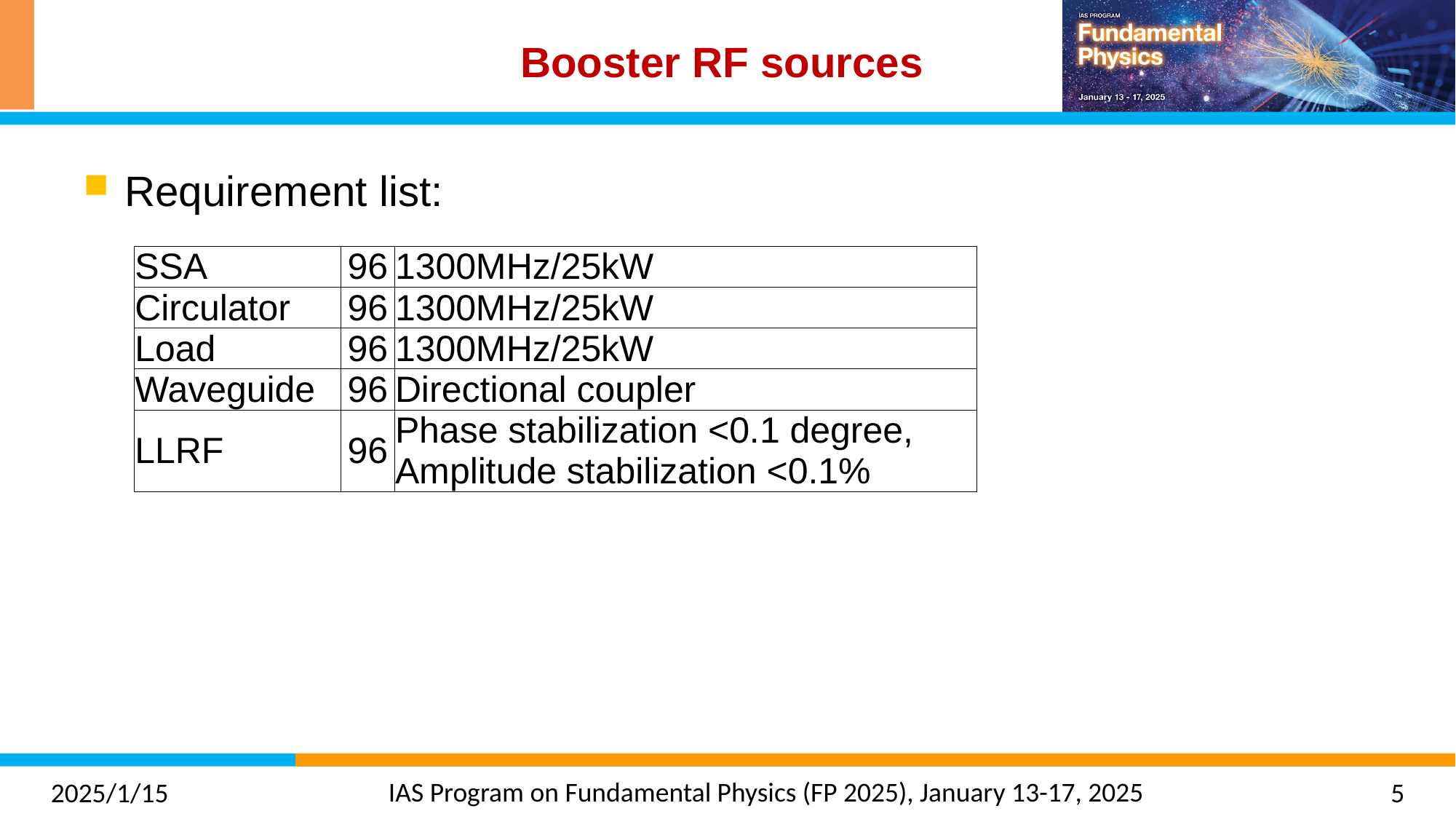

# Booster RF sources
Requirement list:
| SSA | 96 | 1300MHz/25kW |
| --- | --- | --- |
| Circulator | 96 | 1300MHz/25kW |
| Load | 96 | 1300MHz/25kW |
| Waveguide | 96 | Directional coupler |
| LLRF | 96 | Phase stabilization <0.1 degree, Amplitude stabilization <0.1% |
2025/1/15
5